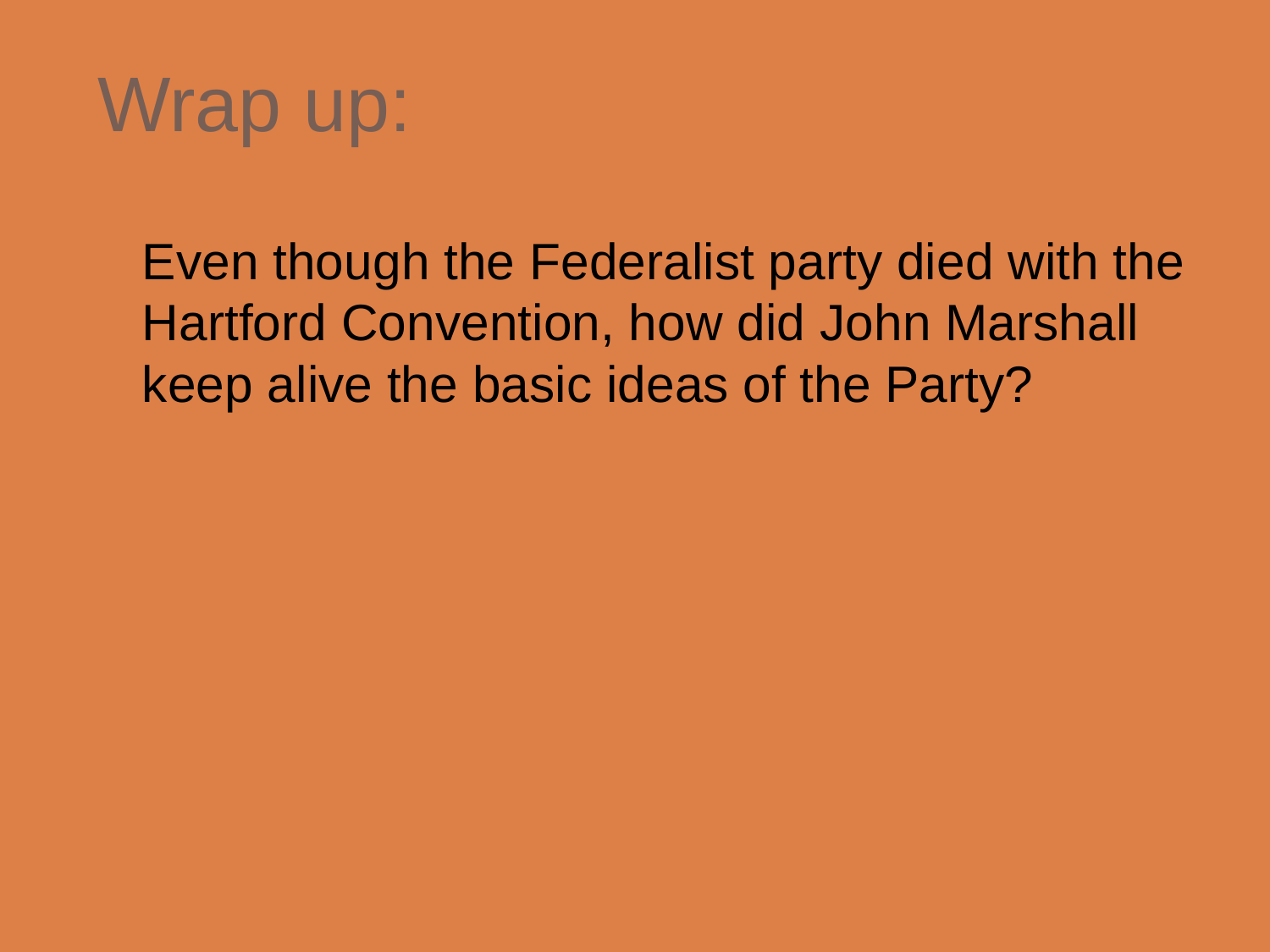

# Wrap up:
Even though the Federalist party died with the Hartford Convention, how did John Marshall keep alive the basic ideas of the Party?